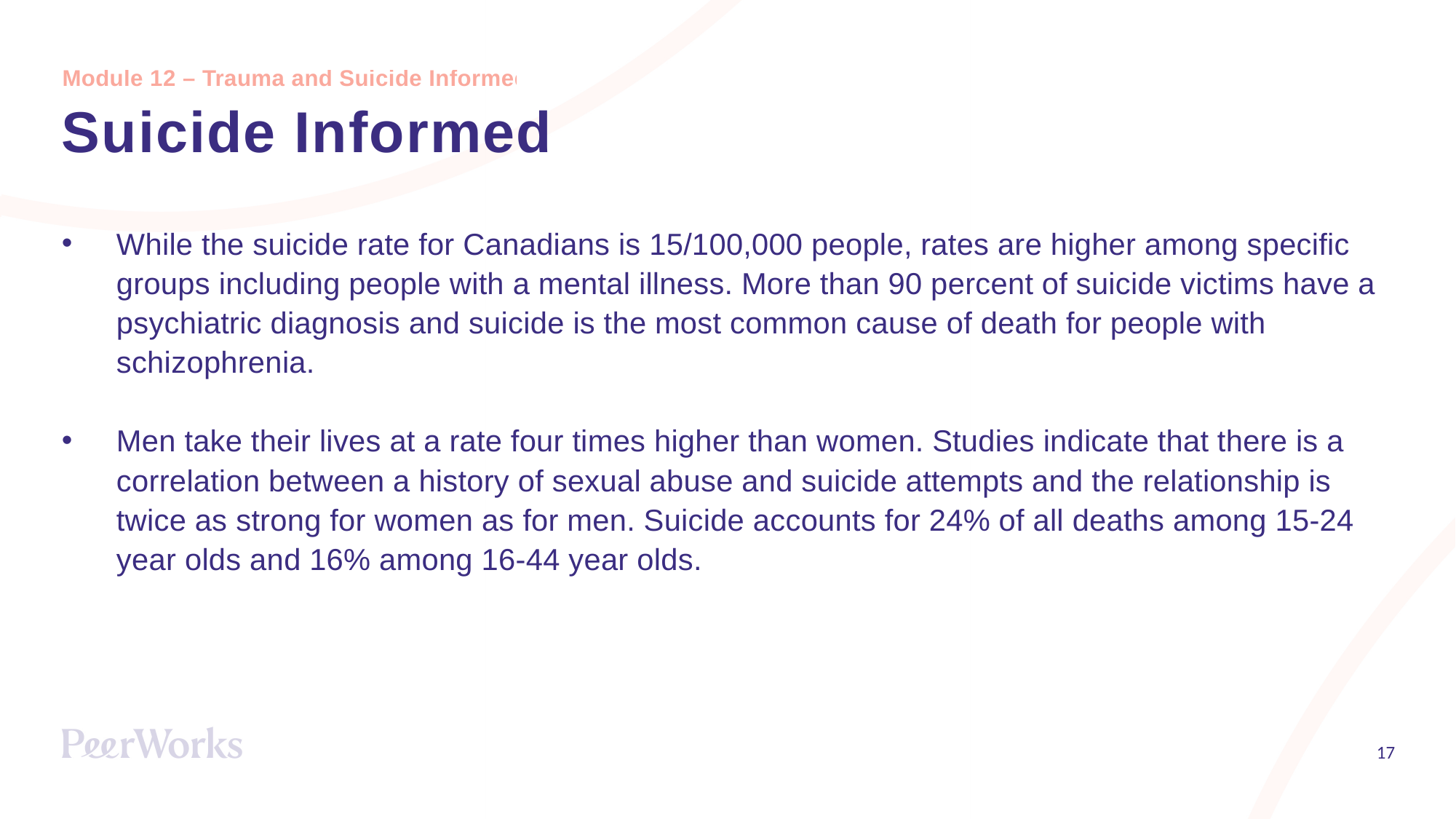

Module 12 – Trauma and Suicide Informed
# Suicide Informed
While the suicide rate for Canadians is 15/100,000 people, rates are higher among specific groups including people with a mental illness. More than 90 percent of suicide victims have a psychiatric diagnosis and suicide is the most common cause of death for people with schizophrenia.

Men take their lives at a rate four times higher than women. Studies indicate that there is a correlation between a history of sexual abuse and suicide attempts and the relationship is twice as strong for women as for men. Suicide accounts for 24% of all deaths among 15-24 year olds and 16% among 16-44 year olds.
17